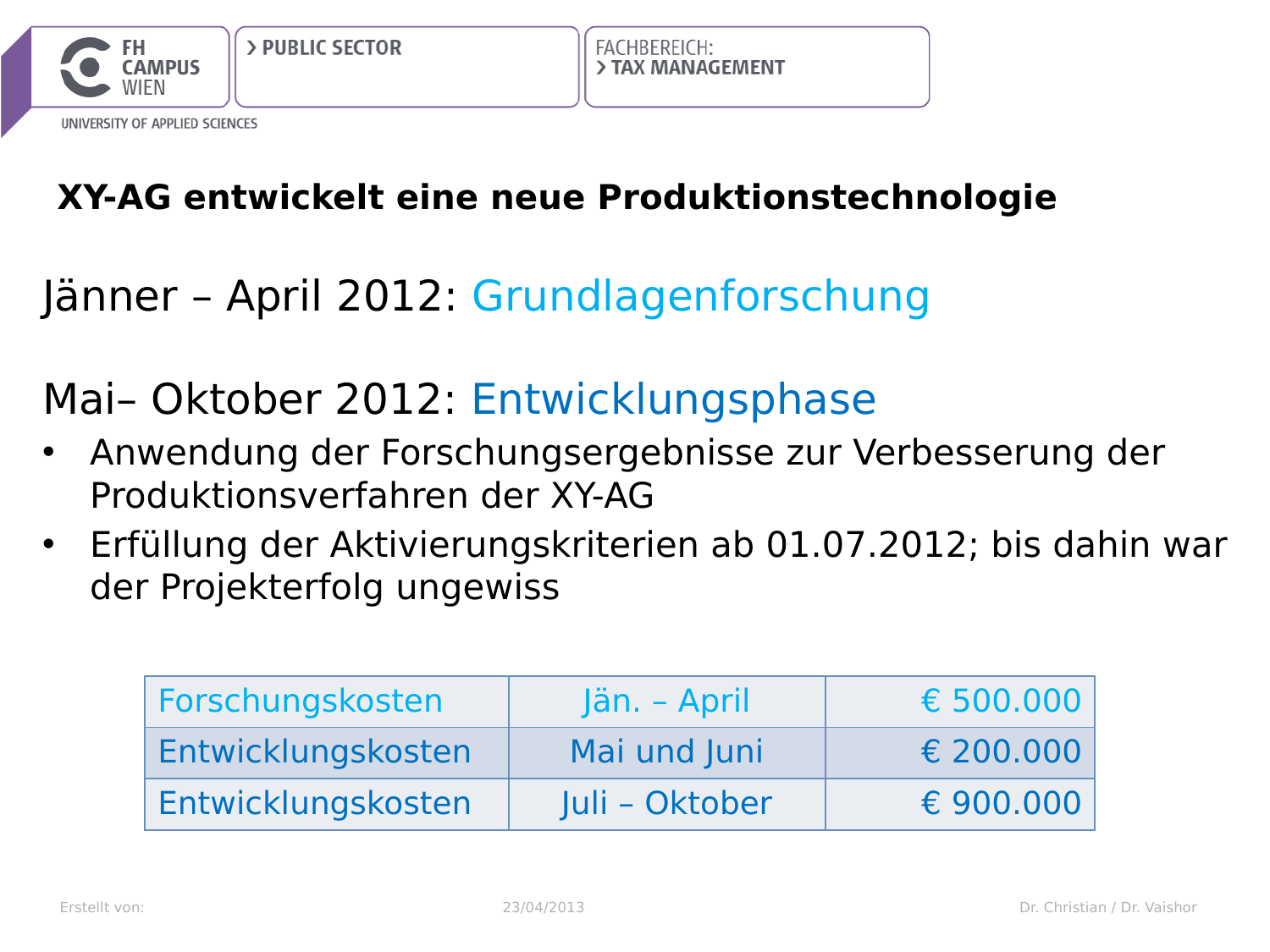

# XY-AG entwickelt eine neue Produktionstechnologie

Jänner – April 2012: Grundlagenforschung

Mai– Oktober 2012: Entwicklungsphase
Anwendung der Forschungsergebnisse zur Verbesserung der Produktionsverfahren der XY-AG
Erfüllung der Aktivierungskriterien ab 01.07.2012; bis dahin war der Projekterfolg ungewiss
| Forschungskosten | Jän. – April | € 500.000 |
| --- | --- | --- |
| Entwicklungskosten | Mai und Juni | € 200.000 |
| Entwicklungskosten | Juli – Oktober | € 900.000 |
23/04/2013
Dr. Christian / Dr. Vaishor